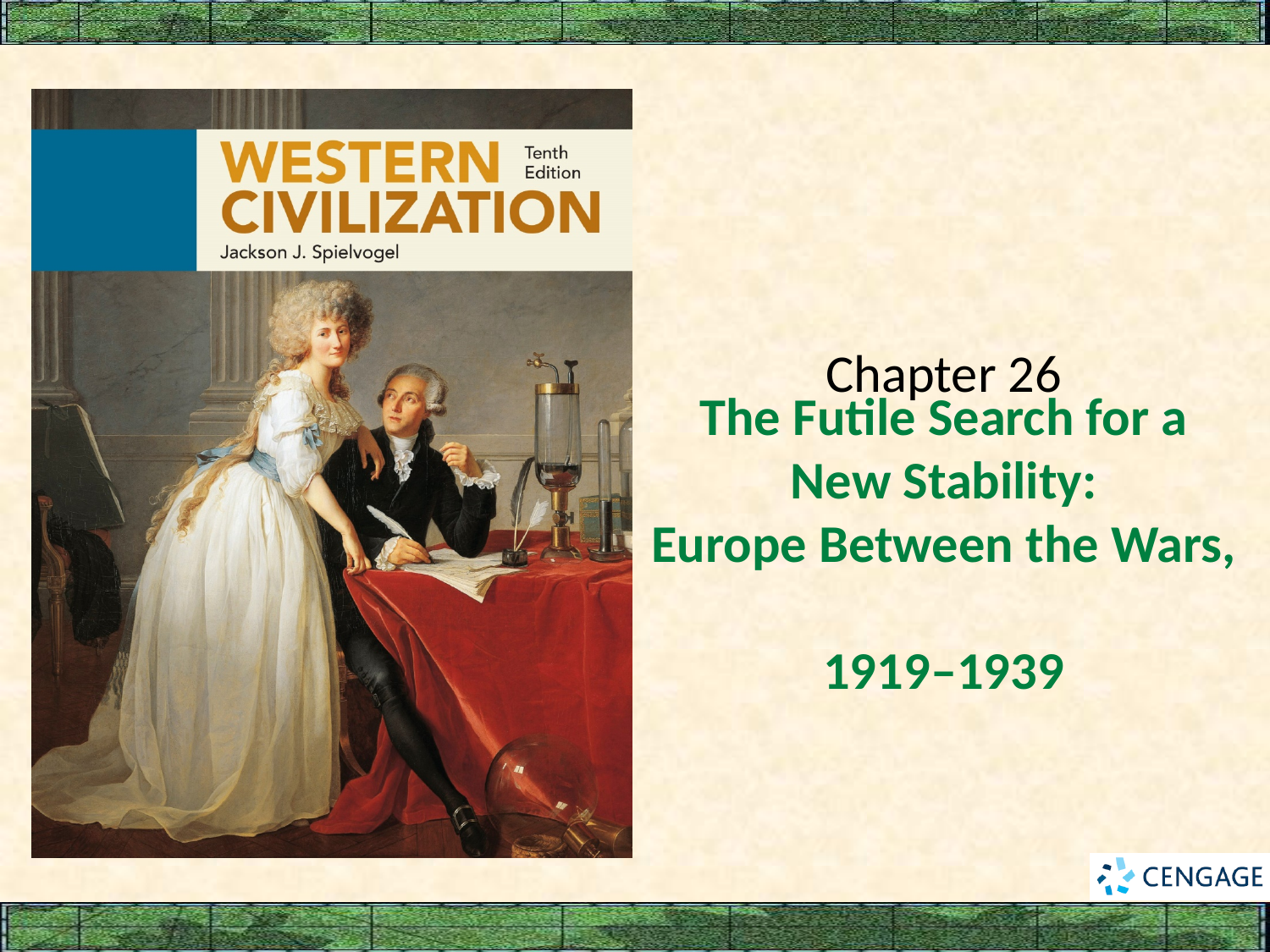

Chapter 26
# The Futile Search for a New Stability: Europe Between the Wars, 1919–1939